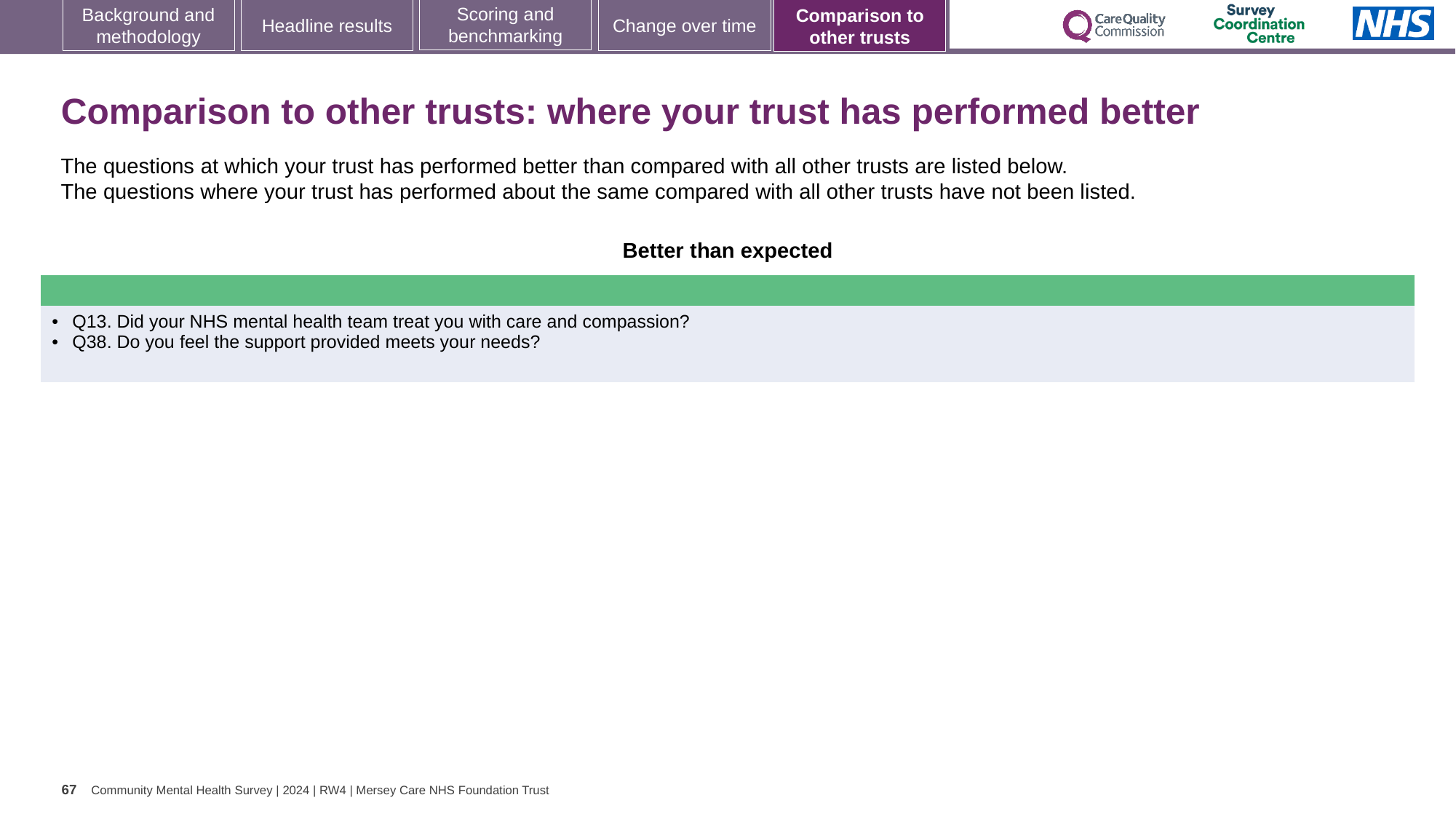

# Comparison to other trusts: where your trust has performed better
The questions at which your trust has performed better than compared with all other trusts are listed below.
The questions where your trust has performed about the same compared with all other trusts have not been listed.
| Better than expected |
| --- |
|  |
| Q13. Did your NHS mental health team treat you with care and compassion? Q38. Do you feel the support provided meets your needs? |
67